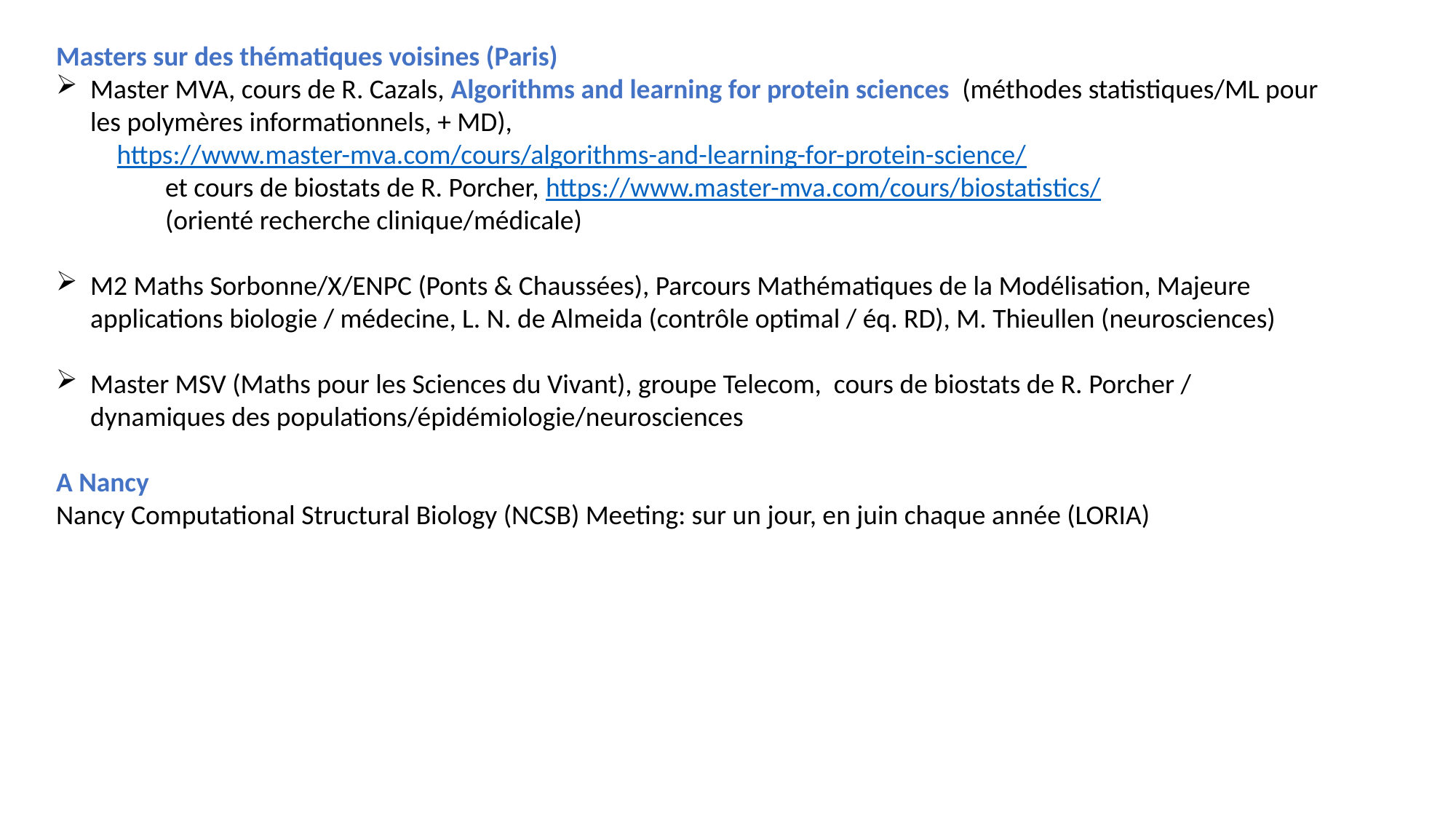

Masters sur des thématiques voisines (Paris)
Master MVA, cours de R. Cazals, Algorithms and learning for protein sciences  (méthodes statistiques/ML pour les polymères informationnels, + MD),
 https://www.master-mva.com/cours/algorithms-and-learning-for-protein-science/
	et cours de biostats de R. Porcher, https://www.master-mva.com/cours/biostatistics/
	(orienté recherche clinique/médicale)

M2 Maths Sorbonne/X/ENPC (Ponts & Chaussées), Parcours Mathématiques de la Modélisation, Majeure applications biologie / médecine, L. N. de Almeida (contrôle optimal / éq. RD), M. Thieullen (neurosciences)

Master MSV (Maths pour les Sciences du Vivant), groupe Telecom,  cours de biostats de R. Porcher / dynamiques des populations/épidémiologie/neurosciences

A Nancy
Nancy Computational Structural Biology (NCSB) Meeting: sur un jour, en juin chaque année (LORIA)